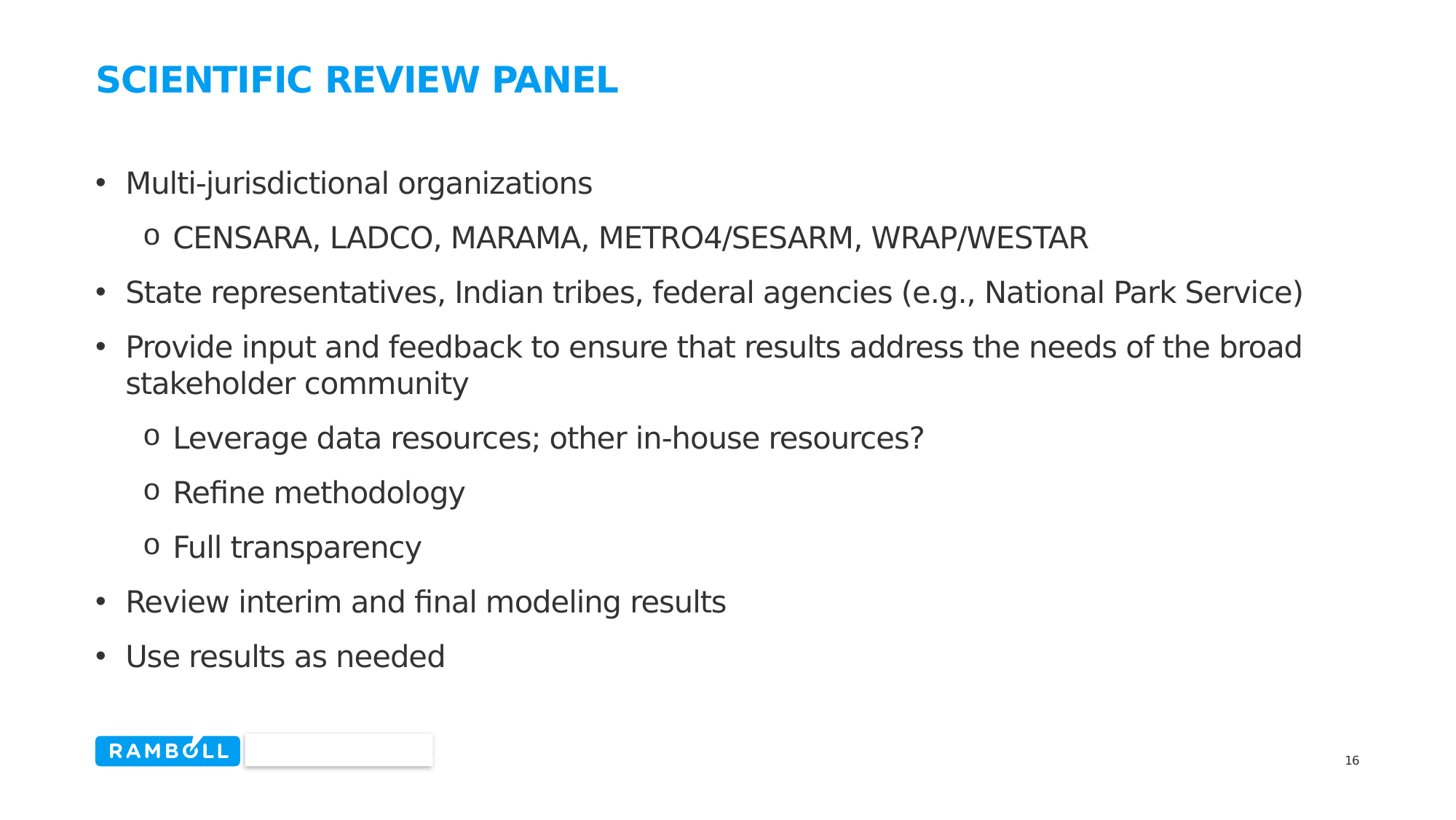

# Scientific Review Panel
Multi-jurisdictional organizations
CENSARA, LADCO, MARAMA, METRO4/SESARM, WRAP/WESTAR
State representatives, Indian tribes, federal agencies (e.g., National Park Service)
Provide input and feedback to ensure that results address the needs of the broad stakeholder community
Leverage data resources; other in-house resources?
Refine methodology
Full transparency
Review interim and final modeling results
Use results as needed

16